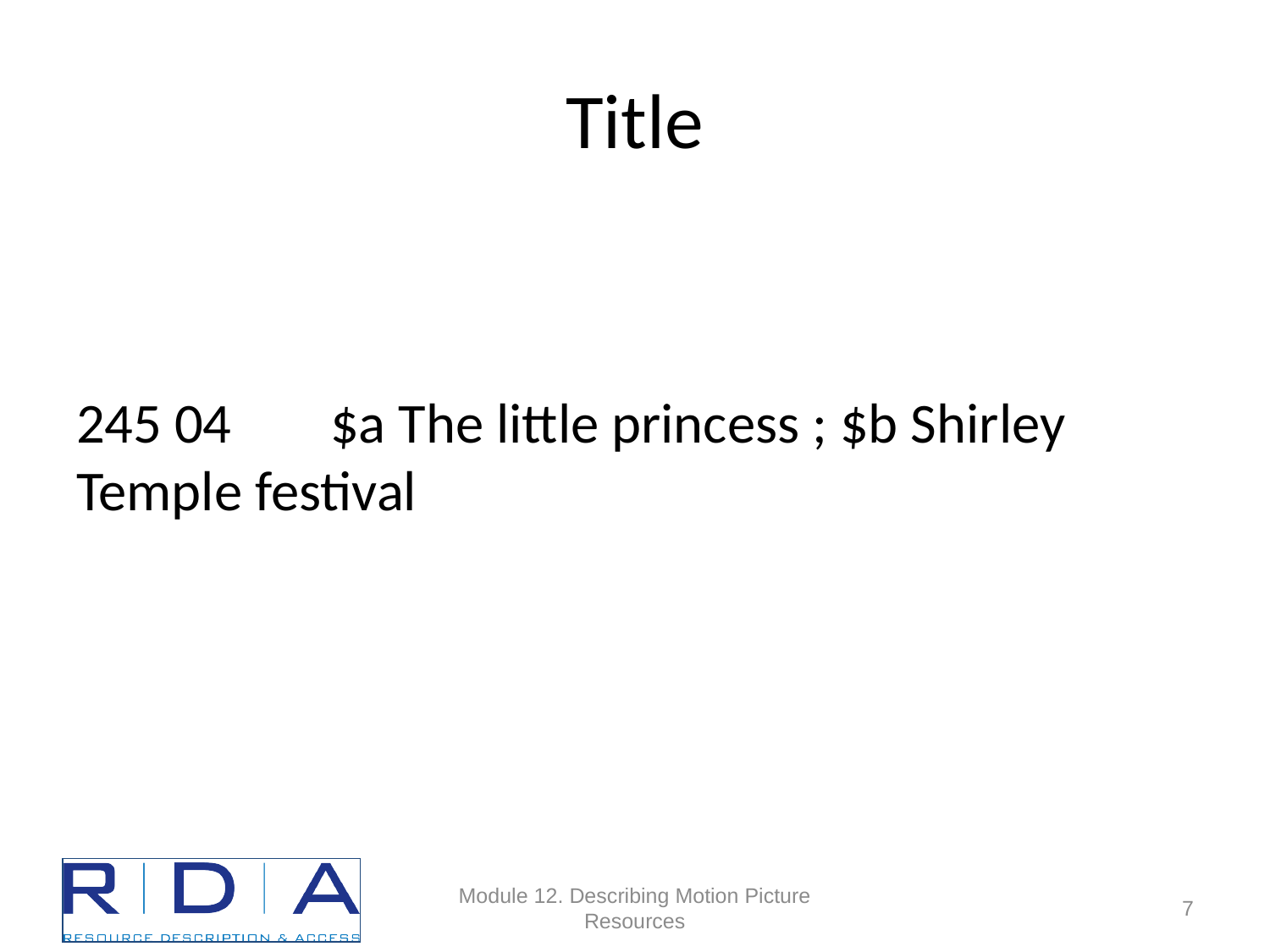

# Title

245 04	$a The little princess ; $b Shirley Temple festival

Module 12. Describing Motion Picture Resources
7